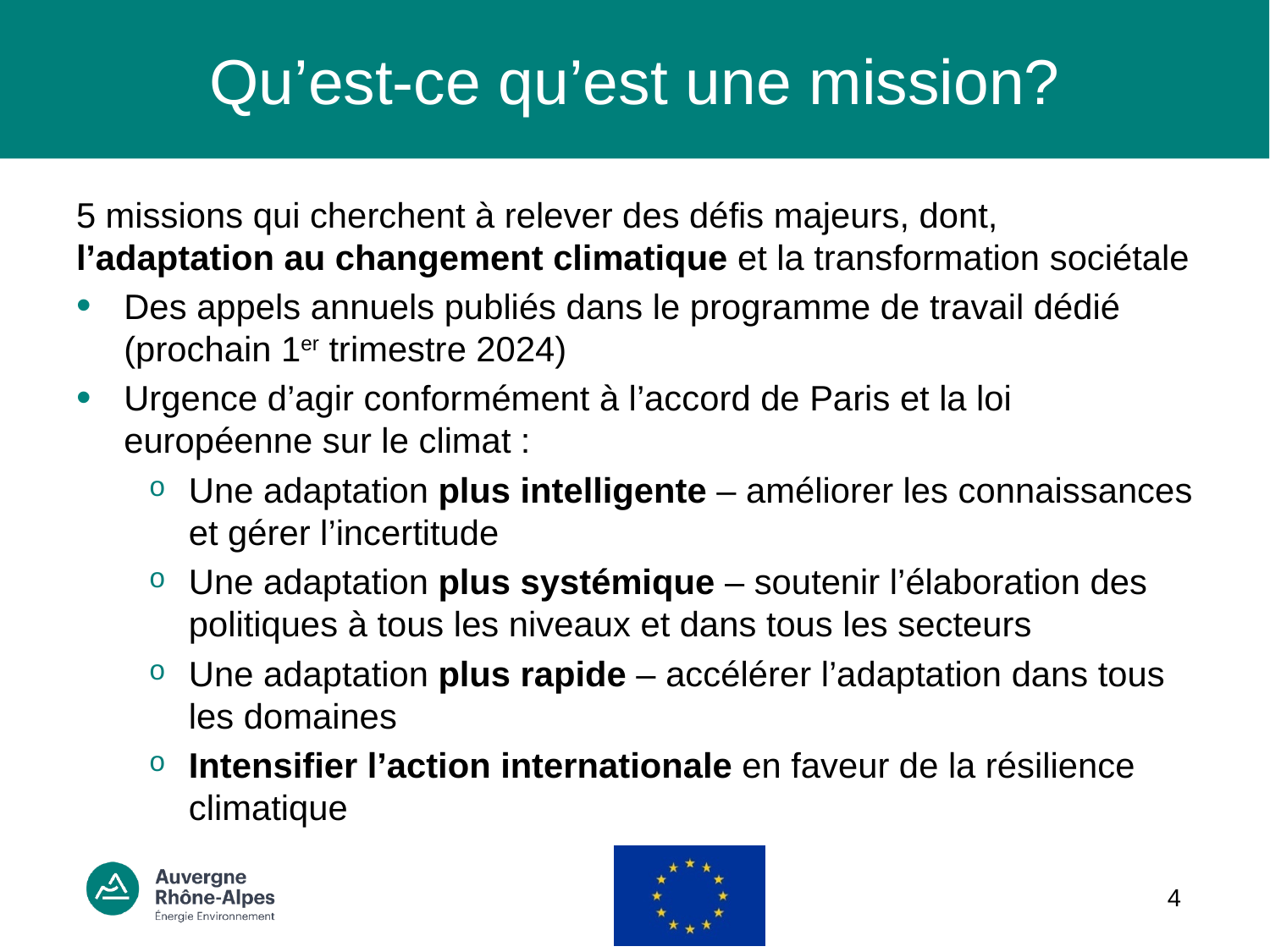

# Qu’est-ce qu’est une mission?
5 missions qui cherchent à relever des défis majeurs, dont, l’adaptation au changement climatique et la transformation sociétale
Des appels annuels publiés dans le programme de travail dédié (prochain 1er trimestre 2024)
Urgence d’agir conformément à l’accord de Paris et la loi européenne sur le climat :
Une adaptation plus intelligente – améliorer les connaissances et gérer l’incertitude
Une adaptation plus systémique – soutenir l’élaboration des politiques à tous les niveaux et dans tous les secteurs
Une adaptation plus rapide – accélérer l’adaptation dans tous les domaines
Intensifier l’action internationale en faveur de la résilience climatique